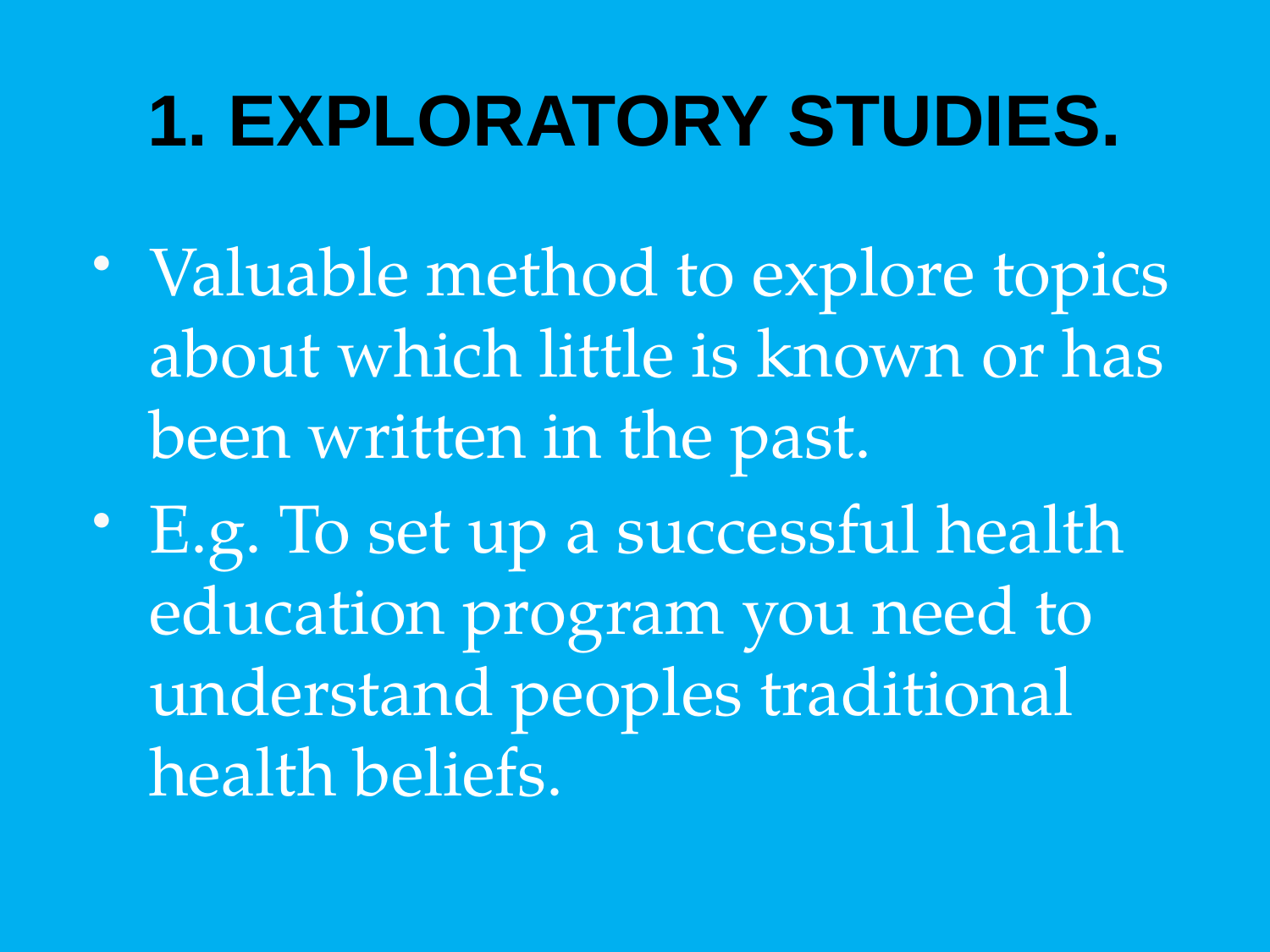

# 1. EXPLORATORY STUDIES.
Valuable method to explore topics about which little is known or has been written in the past.
E.g. To set up a successful health education program you need to understand peoples traditional health beliefs.